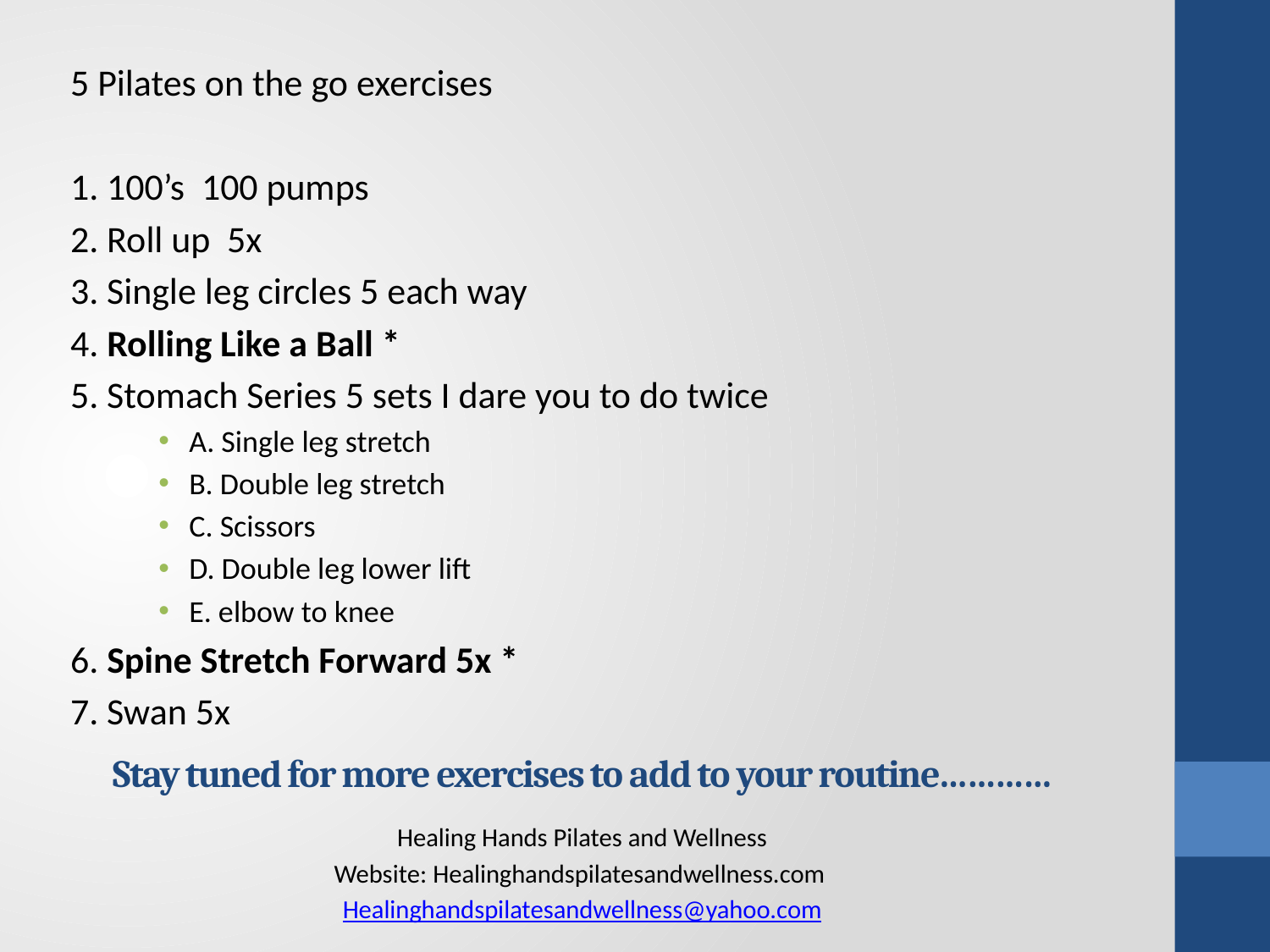

5 Pilates on the go exercises

1. 100’s  100 pumps
2. Roll up  5x
3. Single leg circles 5 each way
4. Rolling Like a Ball *
5. Stomach Series 5 sets I dare you to do twice
A. Single leg stretch
B. Double leg stretch
C. Scissors
D. Double leg lower lift
E. elbow to knee
6. Spine Stretch Forward 5x *
7. Swan 5x

# Stay tuned for more exercises to add to your routine…………
Healing Hands Pilates and Wellness
Website: Healinghandspilatesandwellness.com
Healinghandspilatesandwellness@yahoo.com